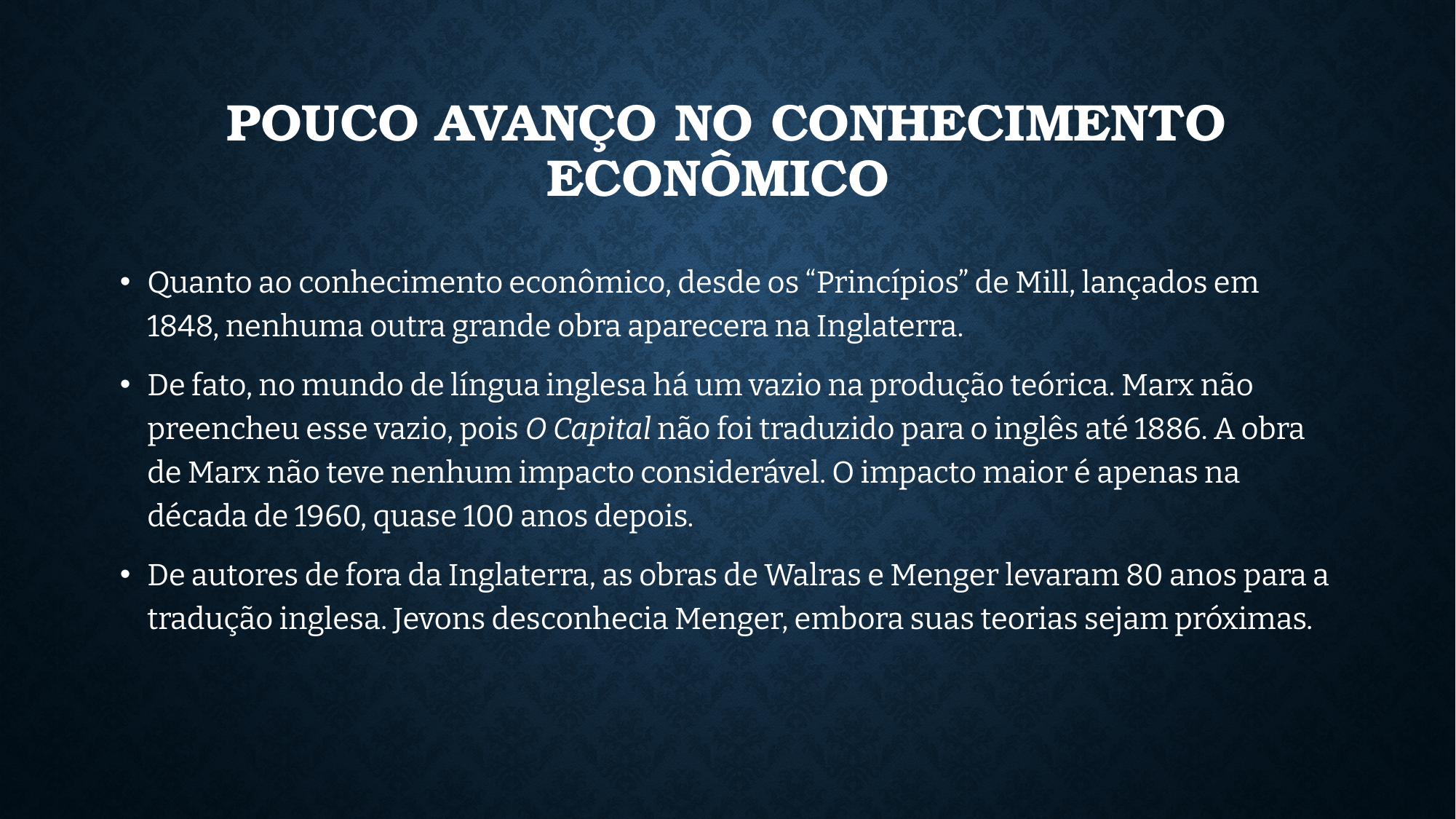

# Pouco avanço no conhecimento econômico
Quanto ao conhecimento econômico, desde os “Princípios” de Mill, lançados em 1848, nenhuma outra grande obra aparecera na Inglaterra.
De fato, no mundo de língua inglesa há um vazio na produção teórica. Marx não preencheu esse vazio, pois O Capital não foi traduzido para o inglês até 1886. A obra de Marx não teve nenhum impacto considerável. O impacto maior é apenas na década de 1960, quase 100 anos depois.
De autores de fora da Inglaterra, as obras de Walras e Menger levaram 80 anos para a tradução inglesa. Jevons desconhecia Menger, embora suas teorias sejam próximas.